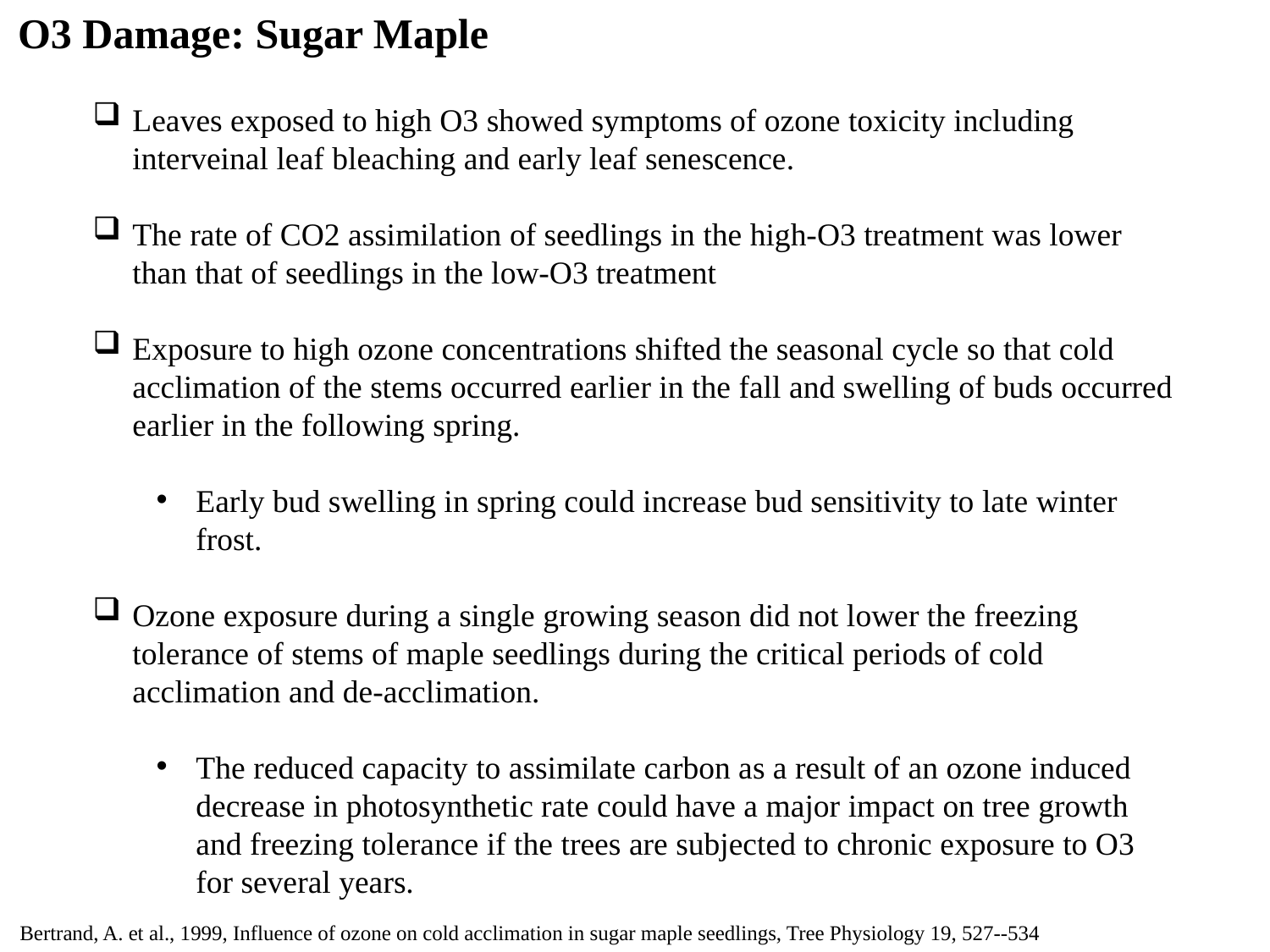

O3 Damage: Sugar Maple
Leaves exposed to high O3 showed symptoms of ozone toxicity including interveinal leaf bleaching and early leaf senescence.

The rate of CO2 assimilation of seedlings in the high-O3 treatment was lower than that of seedlings in the low-O3 treatment

Exposure to high ozone concentrations shifted the seasonal cycle so that cold acclimation of the stems occurred earlier in the fall and swelling of buds occurred earlier in the following spring.

Early bud swelling in spring could increase bud sensitivity to late winter frost.

Ozone exposure during a single growing season did not lower the freezing tolerance of stems of maple seedlings during the critical periods of cold acclimation and de-acclimation.

The reduced capacity to assimilate carbon as a result of an ozone induced decrease in photosynthetic rate could have a major impact on tree growth and freezing tolerance if the trees are subjected to chronic exposure to O3 for several years.
Bertrand, A. et al., 1999, Influence of ozone on cold acclimation in sugar maple seedlings, Tree Physiology 19, 527--534